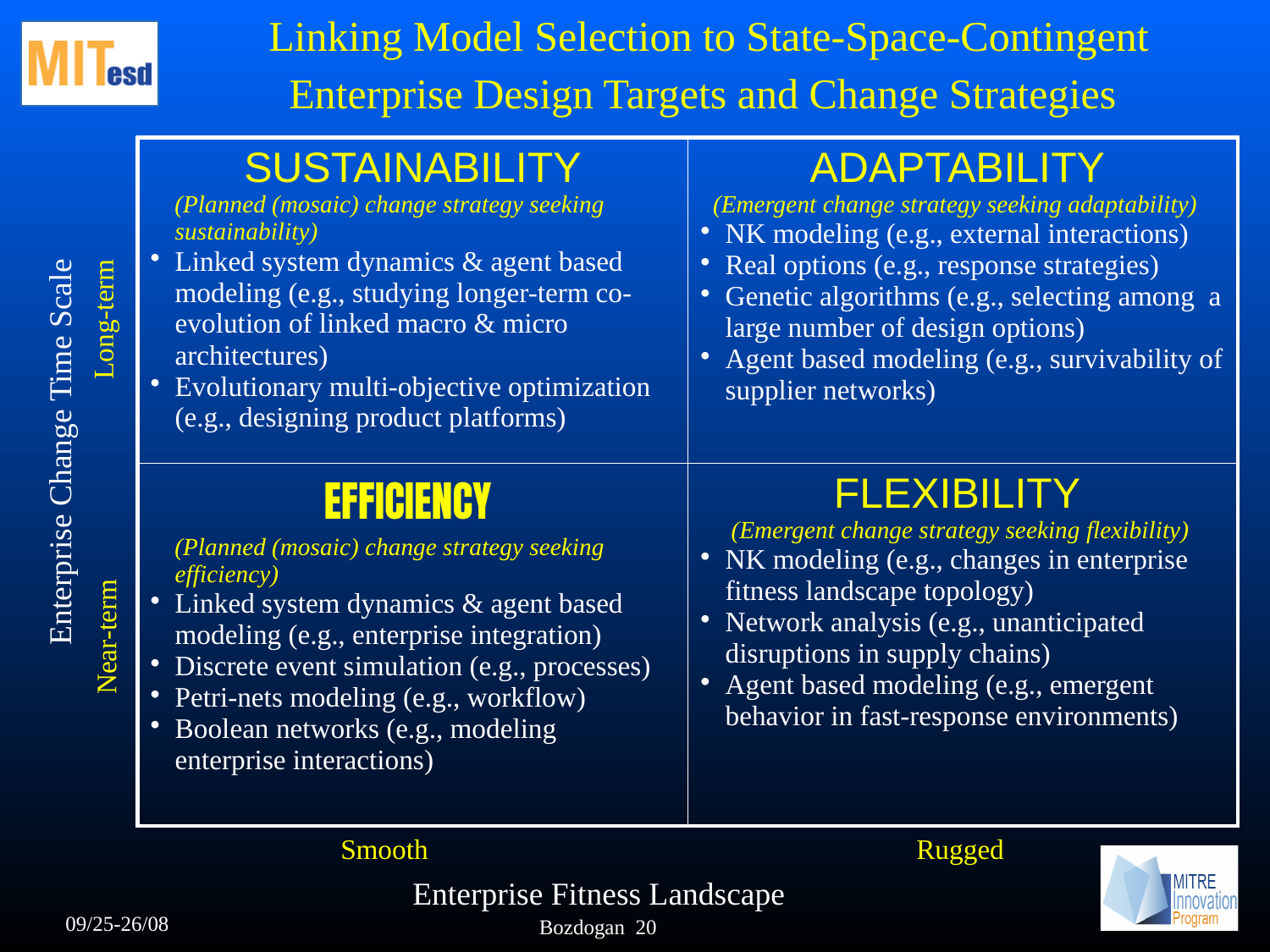

# Linking Model Selection to State-Space-Contingent Enterprise Design Targets and Change Strategies
| SUSTAINABILITY (Planned (mosaic) change strategy seeking sustainability) Linked system dynamics & agent based modeling (e.g., studying longer-term co-evolution of linked macro & micro architectures) Evolutionary multi-objective optimization (e.g., designing product platforms) | ADAPTABILITY (Emergent change strategy seeking adaptability) NK modeling (e.g., external interactions) Real options (e.g., response strategies) Genetic algorithms (e.g., selecting among a large number of design options) Agent based modeling (e.g., survivability of supplier networks) |
| --- | --- |
| EFFICIENCY (Planned (mosaic) change strategy seeking efficiency) Linked system dynamics & agent based modeling (e.g., enterprise integration) Discrete event simulation (e.g., processes) Petri-nets modeling (e.g., workflow) Boolean networks (e.g., modeling enterprise interactions) | FLEXIBILITY (Emergent change strategy seeking flexibility) NK modeling (e.g., changes in enterprise fitness landscape topology) Network analysis (e.g., unanticipated disruptions in supply chains) Agent based modeling (e.g., emergent behavior in fast-response environments) |
    Long-term
Enterprise Change Time Scale
    Near-term

Smooth
Rugged

09/25-26/08
     Enterprise Fitness Landscape

Bozdogan  20